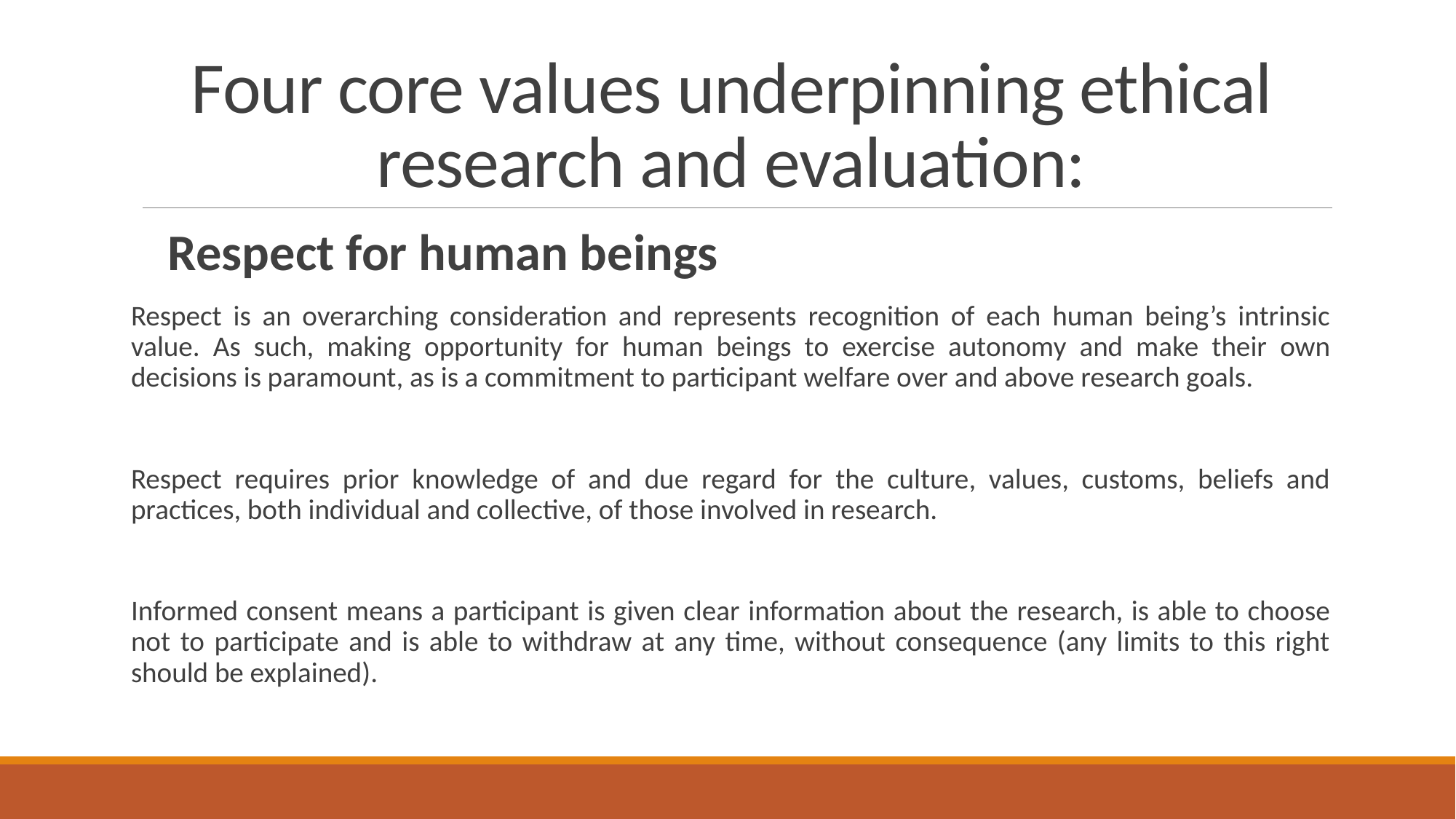

# Four core values underpinning ethical research and evaluation:
Respect for human beings
Respect is an overarching consideration and represents recognition of each human being’s intrinsic value. As such, making opportunity for human beings to exercise autonomy and make their own decisions is paramount, as is a commitment to participant welfare over and above research goals.

Respect requires prior knowledge of and due regard for the culture, values, customs, beliefs and practices, both individual and collective, of those involved in research.

Informed consent means a participant is given clear information about the research, is able to choose not to participate and is able to withdraw at any time, without consequence (any limits to this right should be explained).